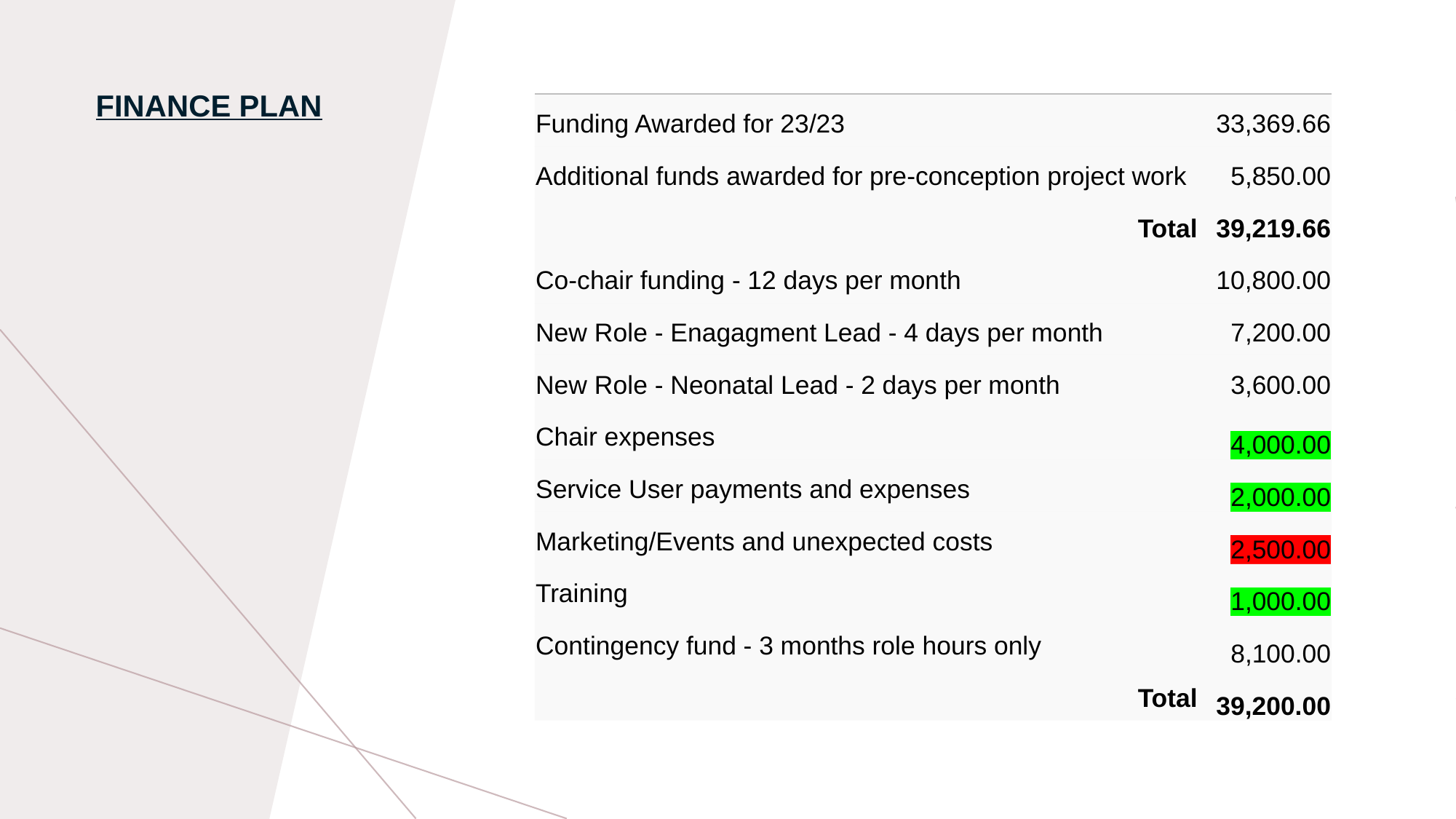

# Finance PLAn
| Funding Awarded for 23/23 | 33,369.66 |
| --- | --- |
| Additional funds awarded for pre-conception project work | 5,850.00 |
| Total | 39,219.66 |
| Co-chair funding - 12 days per month | 10,800.00 |
| New Role - Enagagment Lead - 4 days per month | 7,200.00 |
| New Role - Neonatal Lead - 2 days per month | 3,600.00 |
| Chair expenses | 4,000.00 |
| Service User payments and expenses | 2,000.00 |
| Marketing/Events and unexpected costs | 2,500.00 |
| Training | 1,000.00 |
| Contingency fund - 3 months role hours only | 8,100.00 |
| Total | 39,200.00 |